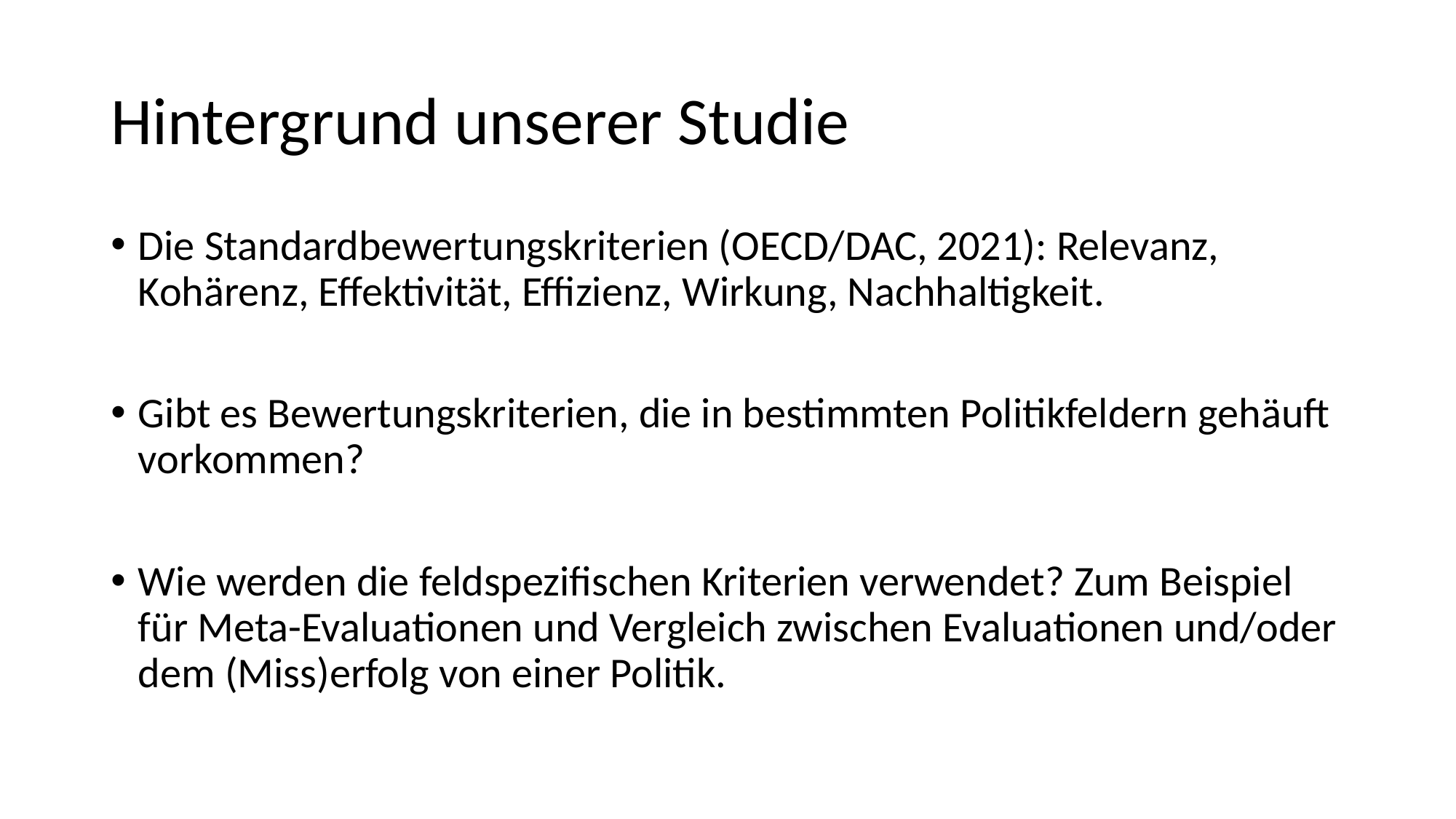

# Hintergrund unserer Studie
Die Standardbewertungskriterien (OECD/DAC, 2021): Relevanz, Kohärenz, Effektivität, Effizienz, Wirkung, Nachhaltigkeit.

Gibt es Bewertungskriterien, die in bestimmten Politikfeldern gehäuft vorkommen?

Wie werden die feldspezifischen Kriterien verwendet? Zum Beispiel für Meta-Evaluationen und Vergleich zwischen Evaluationen und/oder dem (Miss)erfolg von einer Politik.